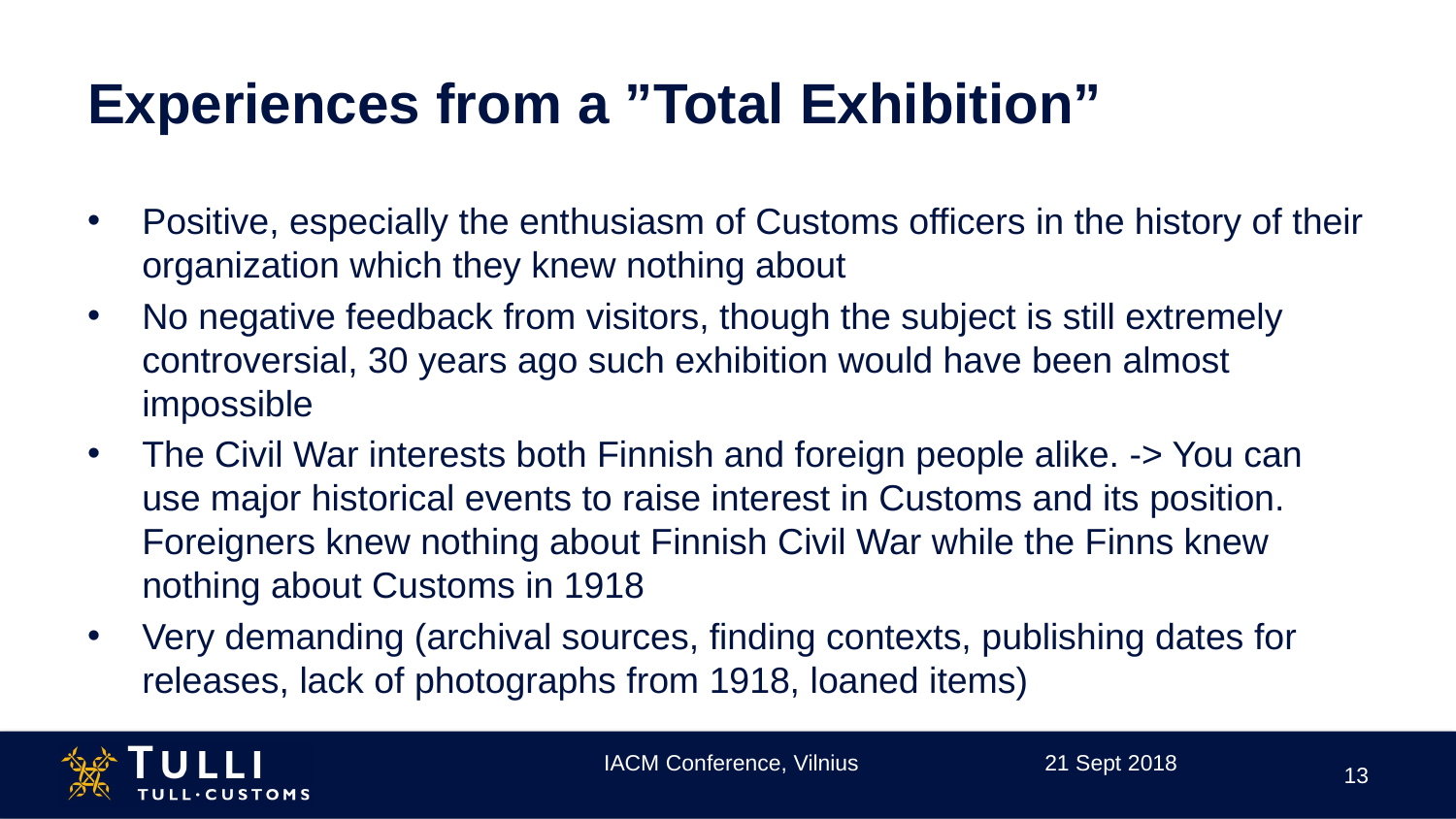

# Experiences from a ”Total Exhibition”
Positive, especially the enthusiasm of Customs officers in the history of their organization which they knew nothing about
No negative feedback from visitors, though the subject is still extremely controversial, 30 years ago such exhibition would have been almost impossible
The Civil War interests both Finnish and foreign people alike. -> You can use major historical events to raise interest in Customs and its position. Foreigners knew nothing about Finnish Civil War while the Finns knew nothing about Customs in 1918
Very demanding (archival sources, finding contexts, publishing dates for releases, lack of photographs from 1918, loaned items)

IACM Conference, Vilnius

21 Sept 2018

13